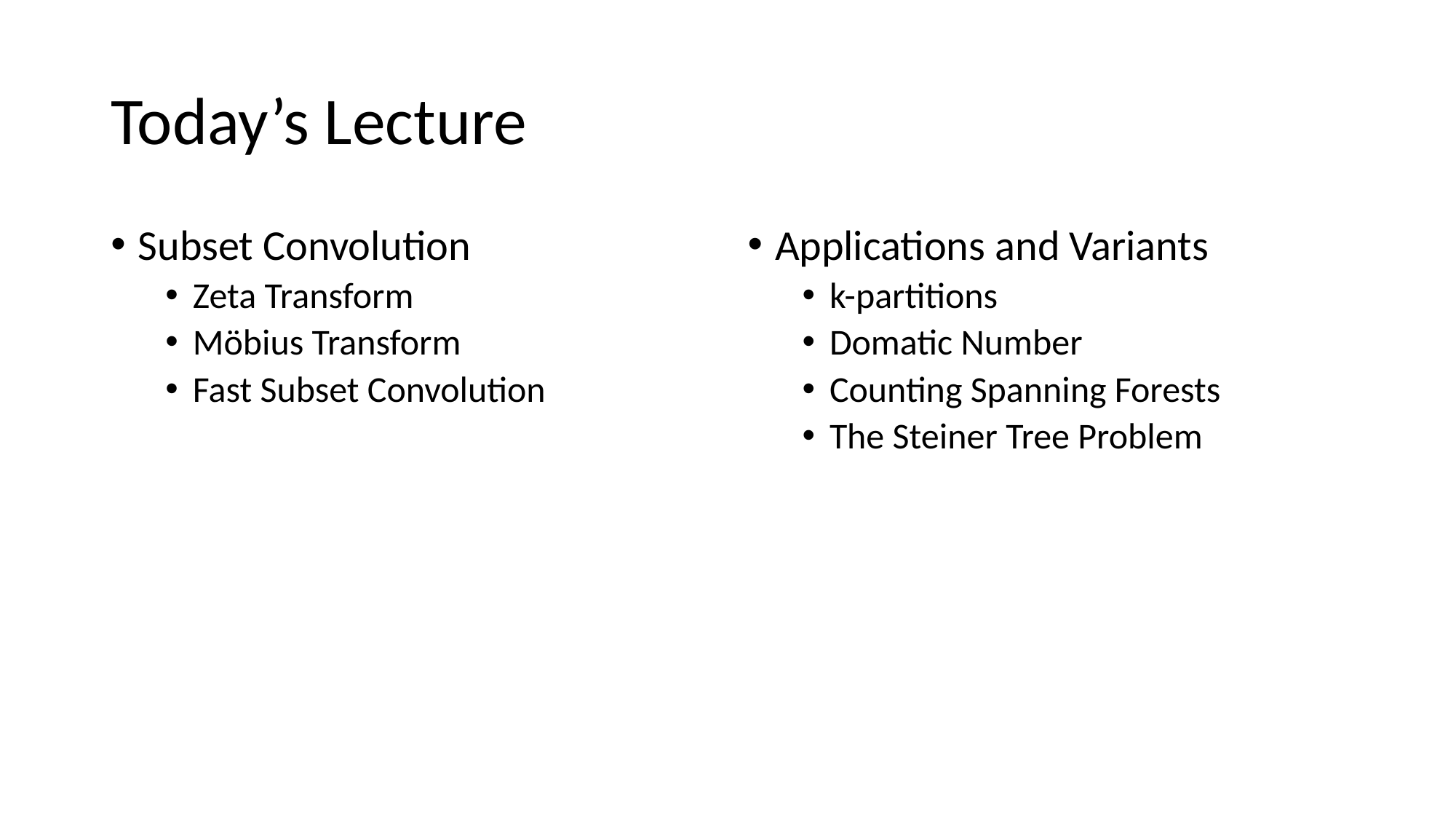

# Today’s Lecture
Subset Convolution
Zeta Transform
Möbius Transform
Fast Subset Convolution

Applications and Variants
k-partitions
Domatic Number
Counting Spanning Forests
The Steiner Tree Problem